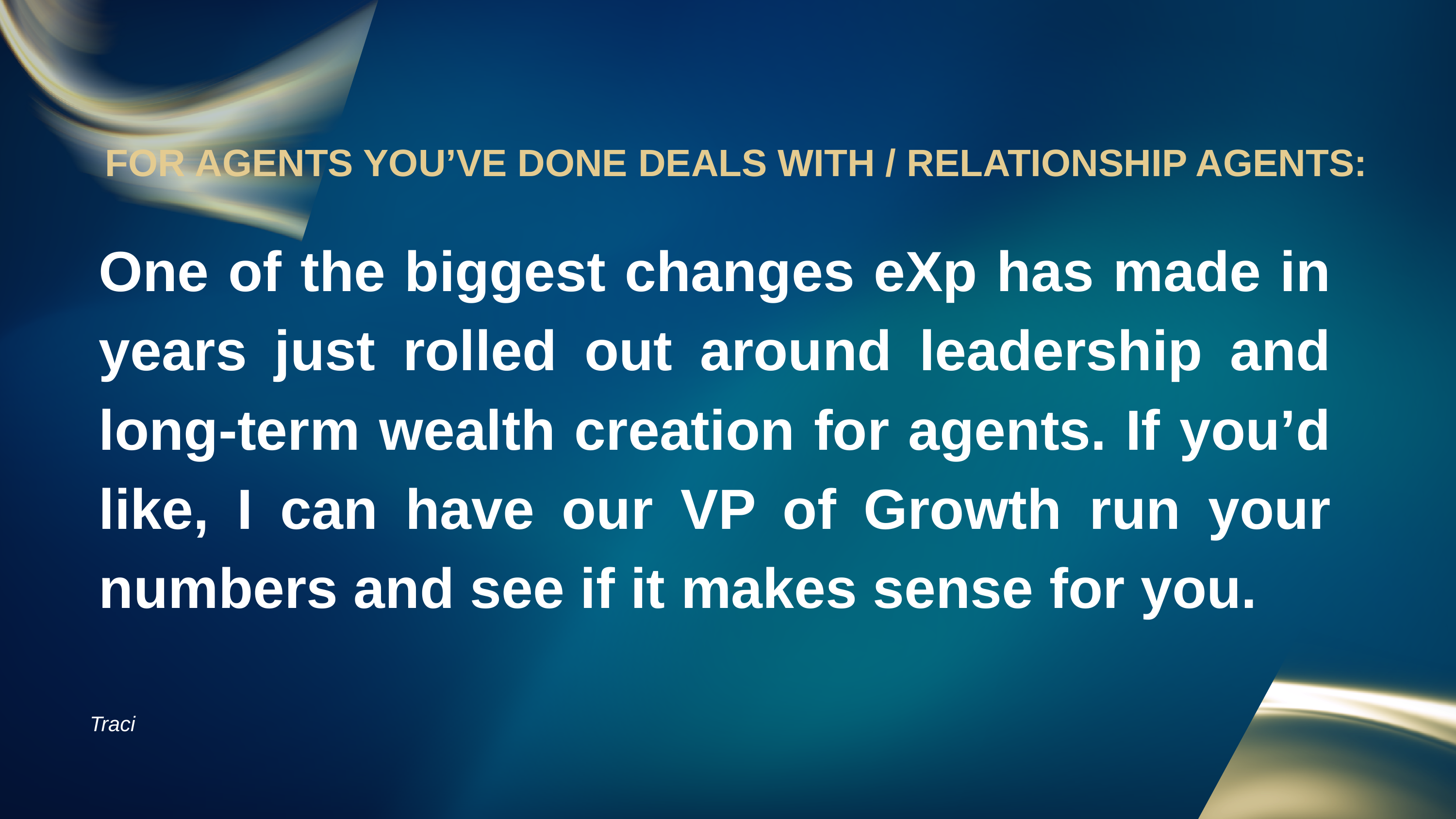

FOR AGENTS YOU’VE DONE DEALS WITH / RELATIONSHIP AGENTS:
One of the biggest changes eXp has made in years just rolled out around leadership and long-term wealth creation for agents. If you’d like, I can have our VP of Growth run your numbers and see if it makes sense for you.

Traci